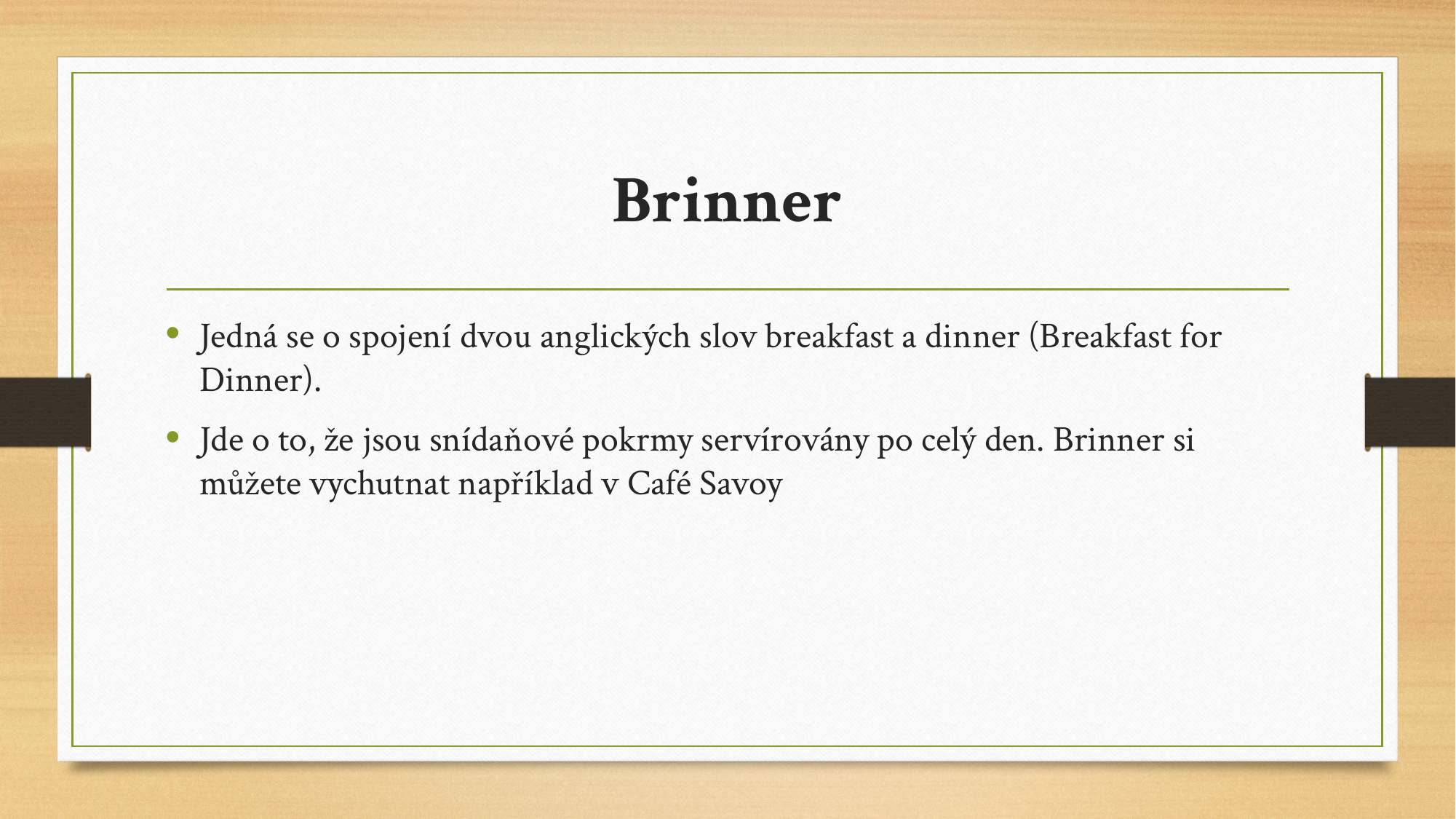

# Brinner
Jedná se o spojení dvou anglických slov breakfast a dinner (Breakfast for Dinner).
Jde o to, že jsou snídaňové pokrmy servírovány po celý den. Brinner si můžete vychutnat například v Café Savoy